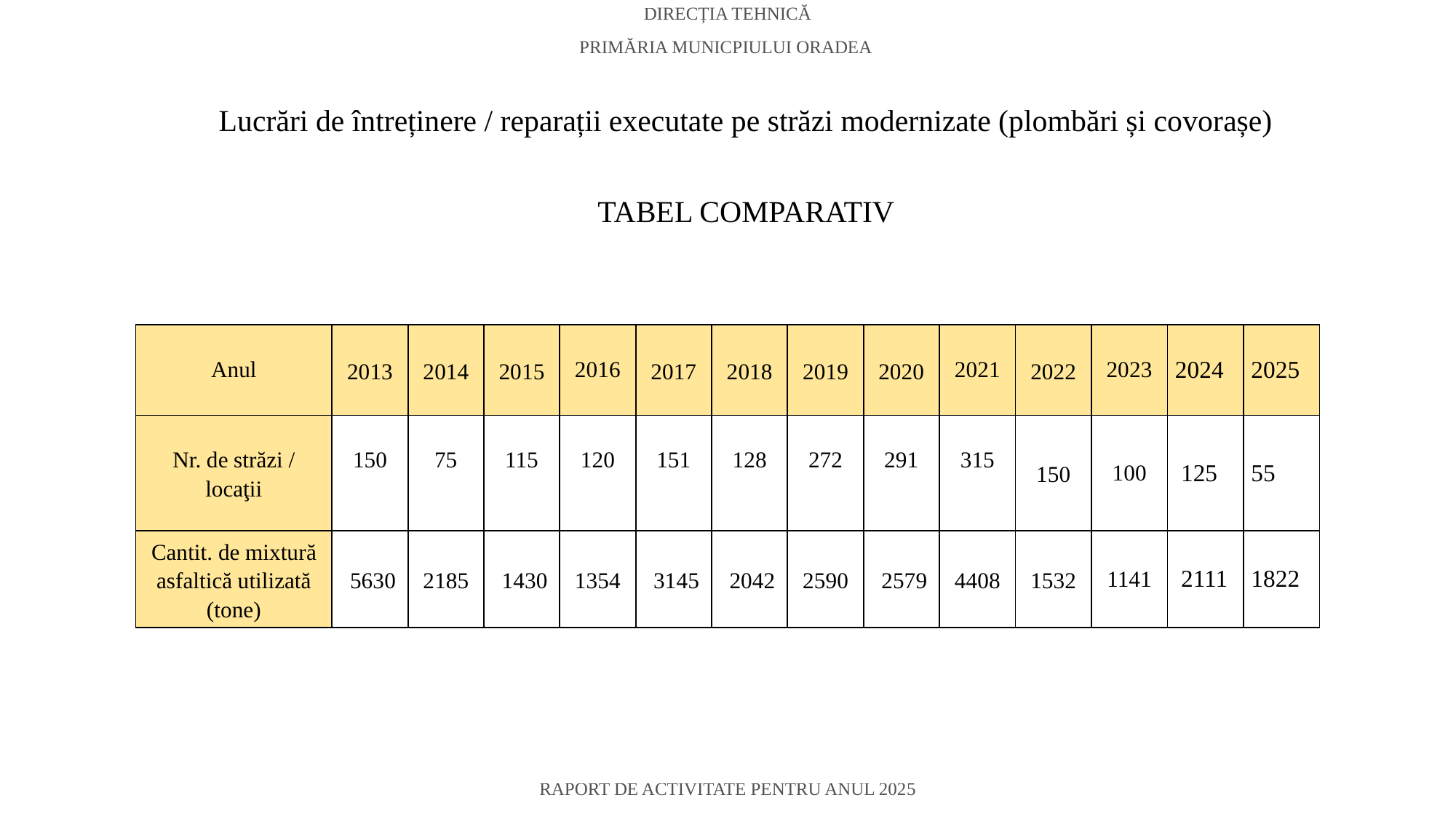

DIRECȚIA TEHNICĂ
PRIMĂRIA MUNICPIULUI ORADEA

Lucrări de întreținere / reparații executate pe străzi modernizate (plombări și covorașe)

TABEL COMPARATIV
| Anul | 2013 | 2014 | 2015 | 2016 | 2017 | 2018 | 2019 | 2020 | 2021 | 2022 | 2023 | 2024 | 2025 |
| --- | --- | --- | --- | --- | --- | --- | --- | --- | --- | --- | --- | --- | --- |
| Nr. de străzi / locaţii | 150 | 75 | 115 | 120 | 151 | 128 | 272 | 291 | 315 | 150 | 100 | 125 | 55 |
| Cantit. de mixtură asfaltică utilizată (tone) | 5630 | 2185 | 1430 | 1354 | 3145 | 2042 | 2590 | 2579 | 4408 | 1532 | 1141 | 2111 | 1822 |
RAPORT DE ACTIVITATE PENTRU ANUL 2025